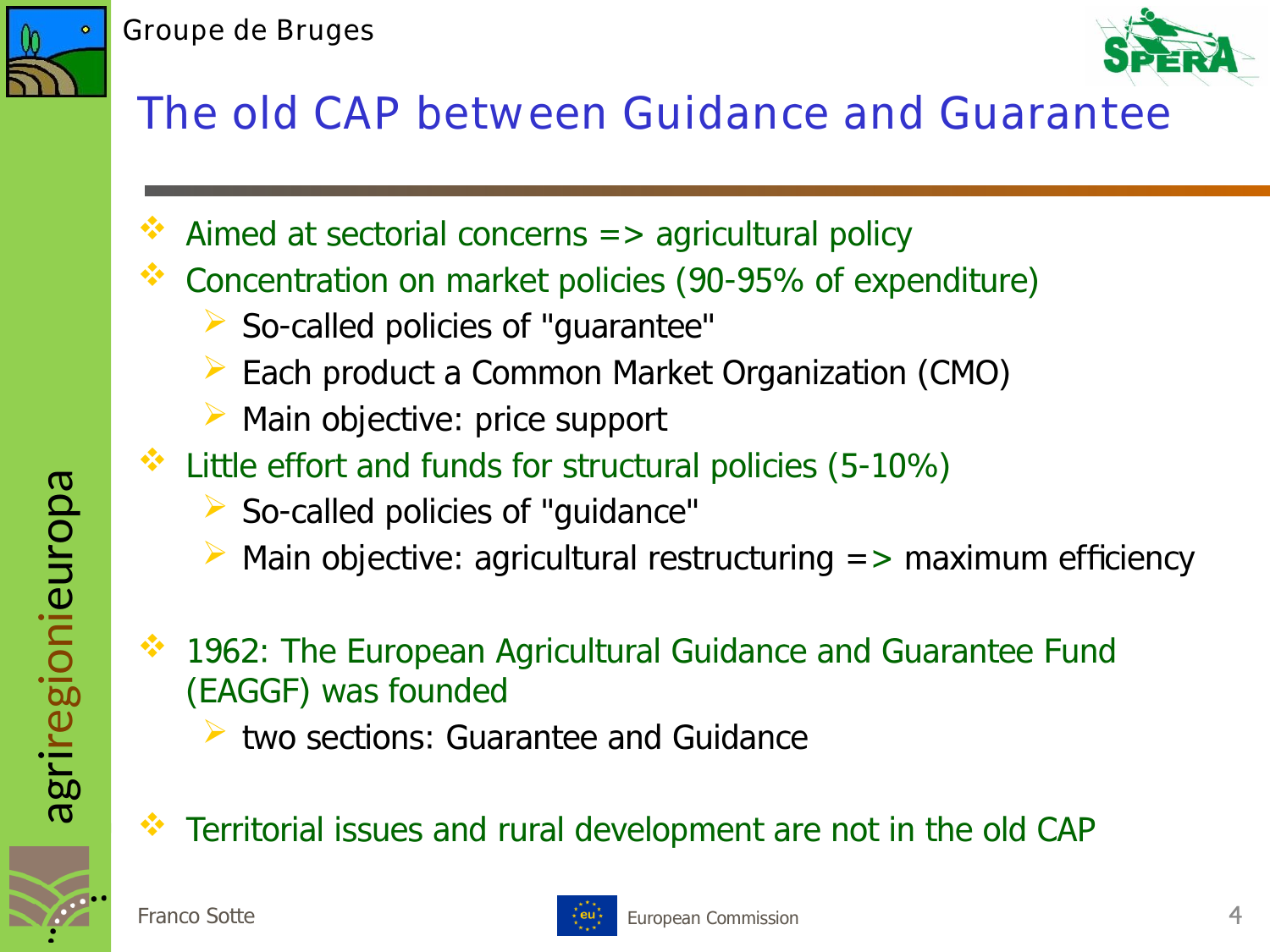

# The old CAP between Guidance and Guarantee
Aimed at sectorial concerns => agricultural policy
Concentration on market policies (90-95% of expenditure)
So-called policies of "guarantee"
Each product a Common Market Organization (CMO)
Main objective: price support
Little effort and funds for structural policies (5-10%)
So-called policies of "guidance"
Main objective: agricultural restructuring => maximum efficiency

1962: The European Agricultural Guidance and Guarantee Fund (EAGGF) was founded
two sections: Guarantee and Guidance

Territorial issues and rural development are not in the old CAP

4
Franco Sotte